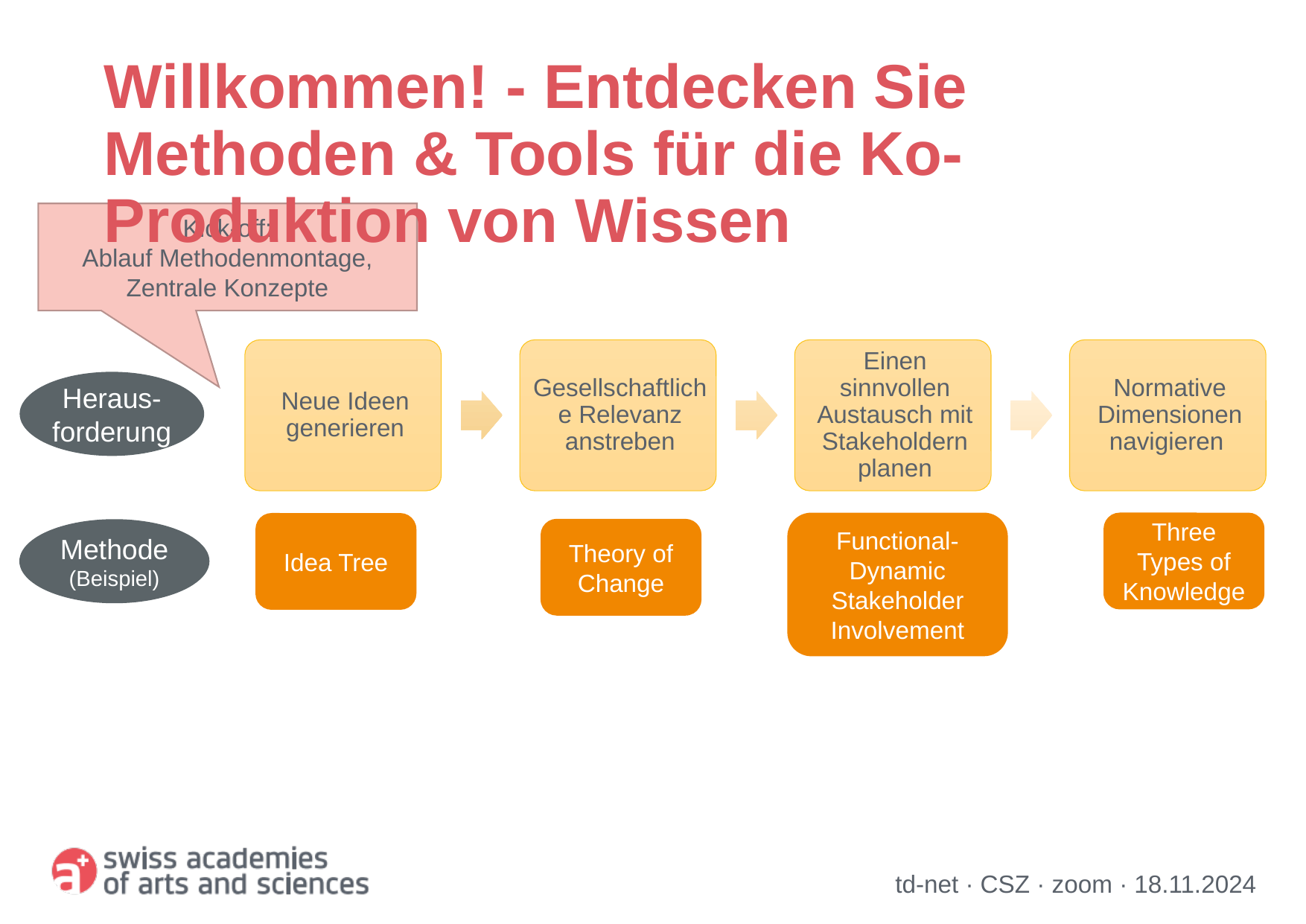

# Willkommen! - Entdecken Sie Methoden & Tools für die Ko-Produktion von Wissen
Neue Ideen generieren

Gesellschaftliche Relevanz anstreben

Einen sinnvollen Austausch mit Stakeholdern planen

Normative Dimensionen navigieren
Kick-off:
Ablauf Methodenmontage, Zentrale Konzepte
Heraus-forderung
Functional-Dynamic Stakeholder Involvement
Three Types of Knowledge
Idea Tree
Theory of Change
Methode (Beispiel)
td-net · CSZ · zoom · 18.11.2024